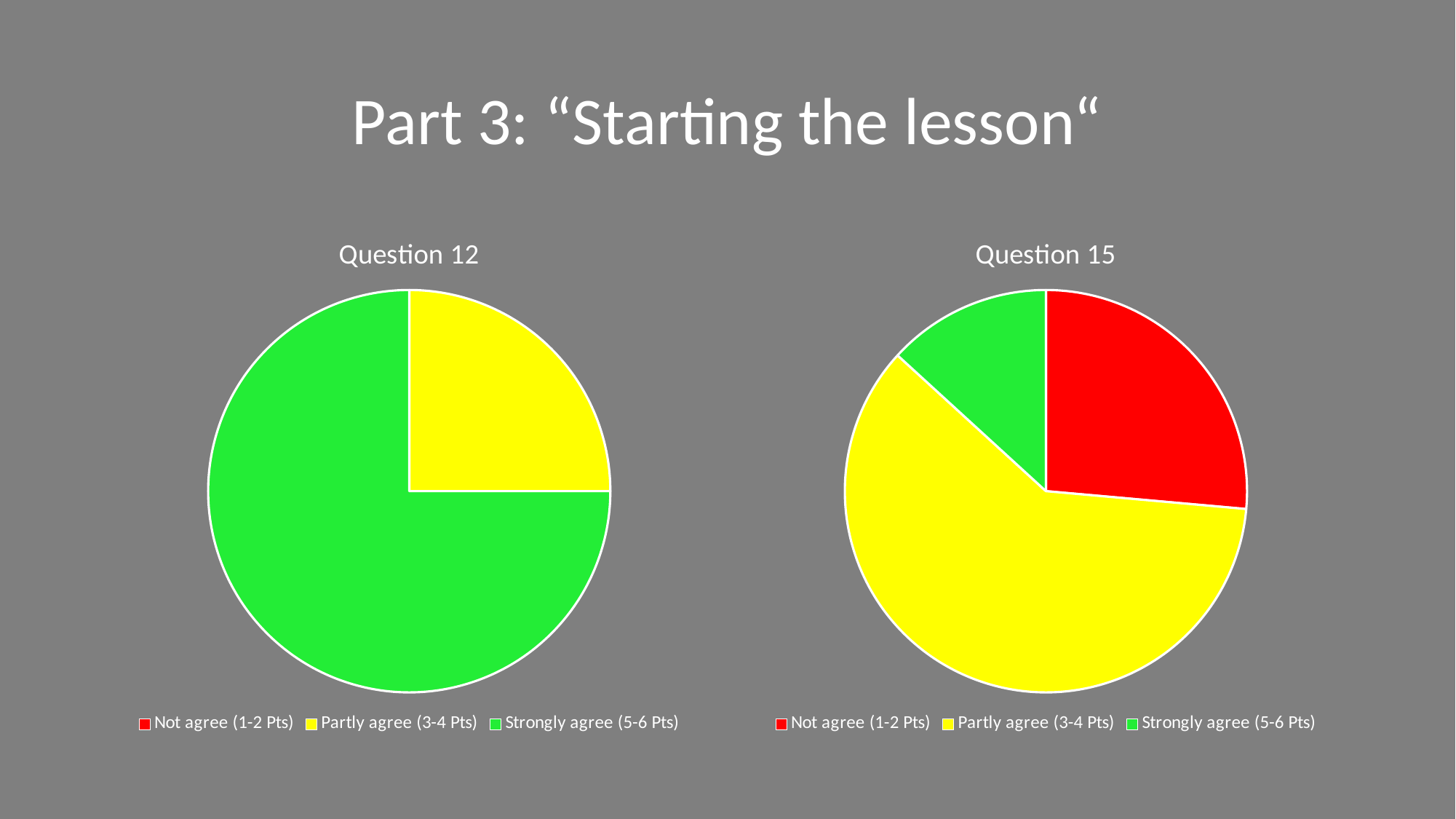

# Part 3: “Starting the lesson“

### Chart: Question 12

| Category | Datenreihe 1 |
|---|---|
| Not agree (1-2 Pts) | 0.0 |
| Partly agree (3-4 Pts) | 6.0 |
| Strongly agree (5-6 Pts) | 18.0 |

### Chart: Question 15

| Category | Datenreihe 1 |
|---|---|
| Not agree (1-2 Pts) | 7.0 |
| Partly agree (3-4 Pts) | 16.0 |
| Strongly agree (5-6 Pts) | 3.5 |